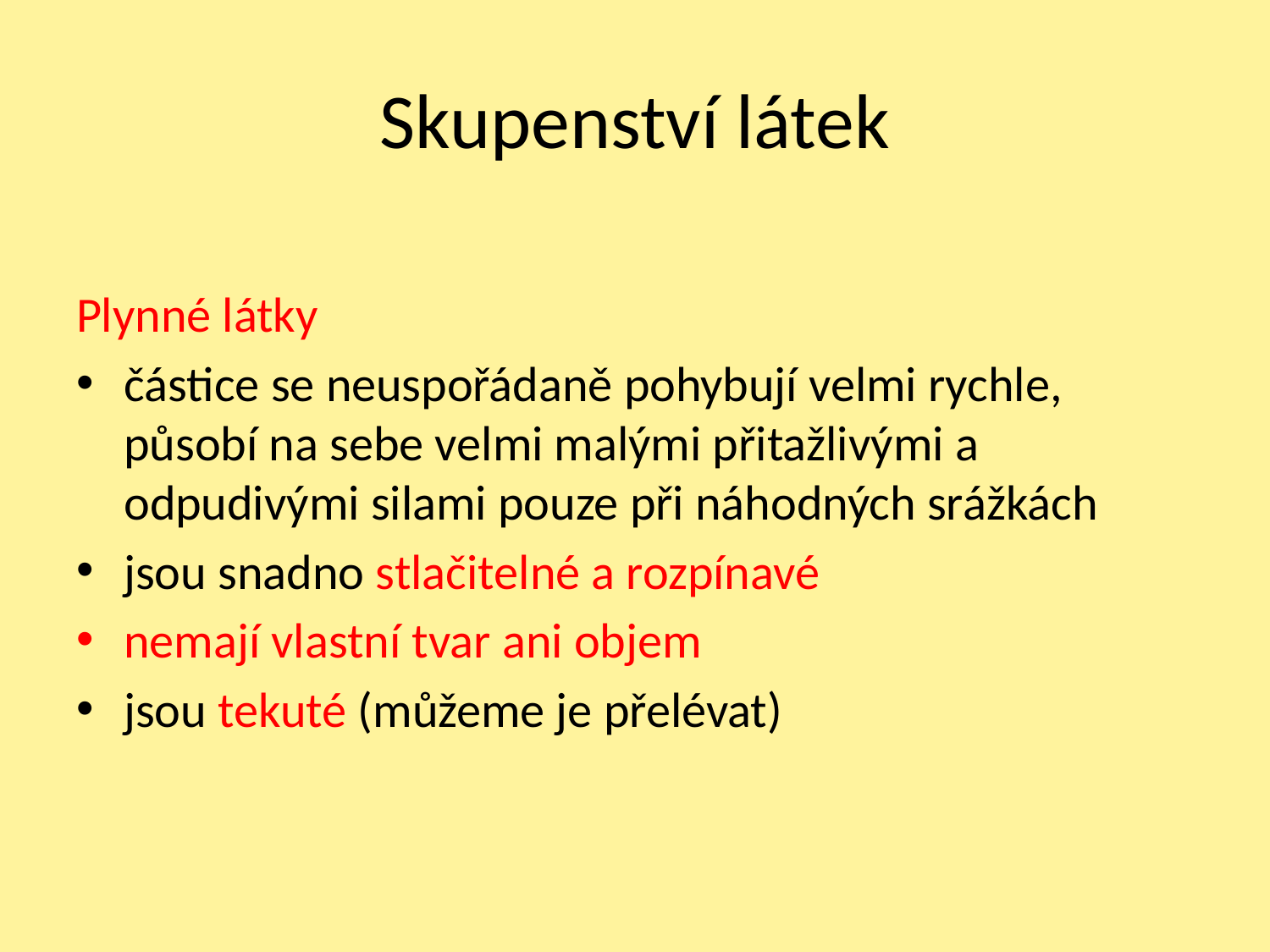

# Skupenství látek
Plynné látky
částice se neuspořádaně pohybují velmi rychle, působí na sebe velmi malými přitažlivými a odpudivými silami pouze při náhodných srážkách
jsou snadno stlačitelné a rozpínavé
nemají vlastní tvar ani objem
jsou tekuté (můžeme je přelévat)